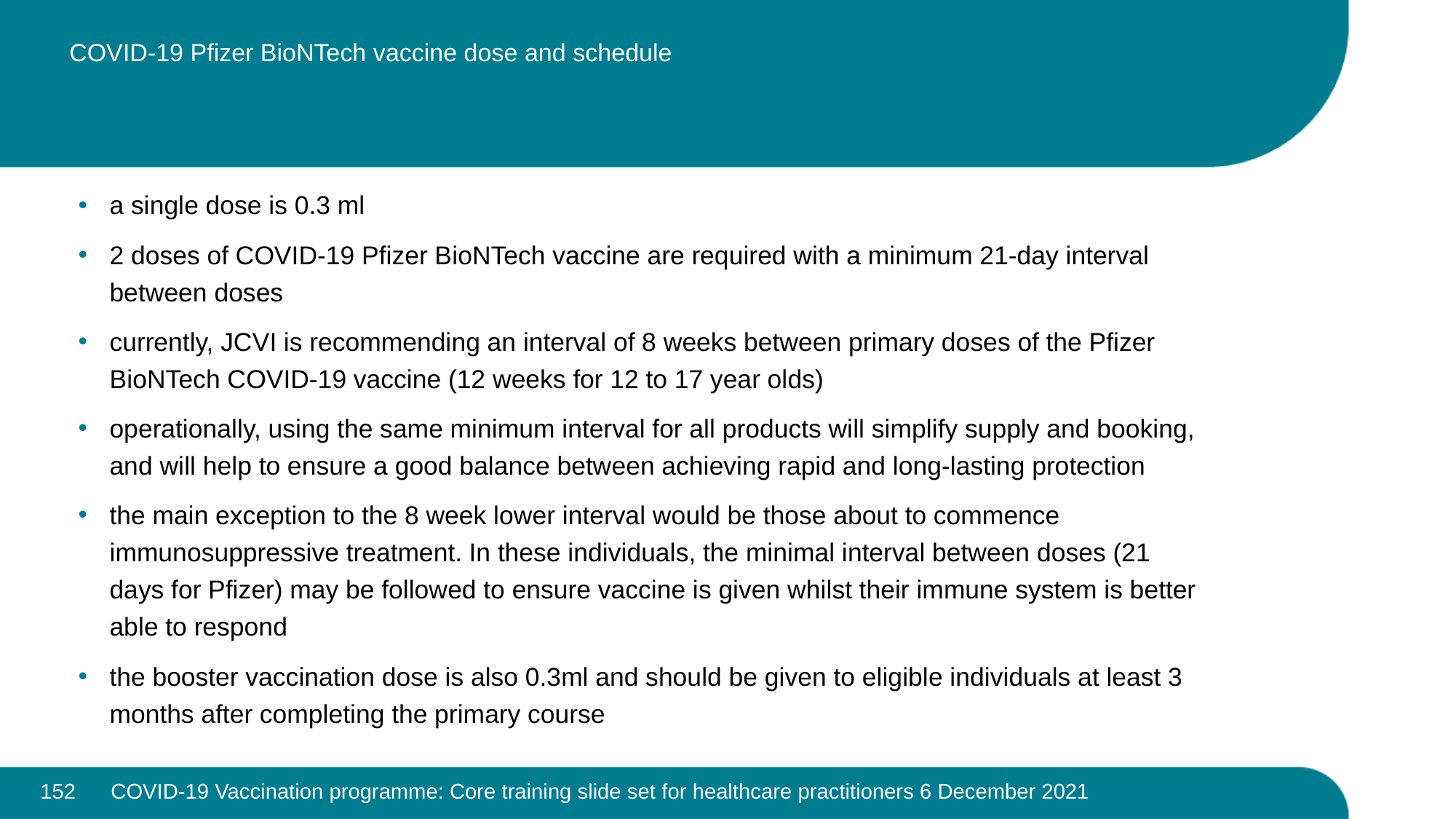

# COVID-19 Pfizer BioNTech vaccine dose and schedule
a single dose is 0.3 ml

2 doses of COVID-19 Pfizer BioNTech vaccine are required with a minimum 21-day interval between doses

currently, JCVI is recommending an interval of 8 weeks between primary doses of the Pfizer BioNTech COVID-19 vaccine (12 weeks for 12 to 17 year olds)

operationally, using the same minimum interval for all products will simplify supply and booking, and will help to ensure a good balance between achieving rapid and long-lasting protection

the main exception to the 8 week lower interval would be those about to commence immunosuppressive treatment. In these individuals, the minimal interval between doses (21 days for Pfizer) may be followed to ensure vaccine is given whilst their immune system is better able to respond

the booster vaccination dose is also 0.3ml and should be given to eligible individuals at least 3 months after completing the primary course

152
COVID-19 Vaccination programme: Core training slide set for healthcare practitioners 6 December 2021